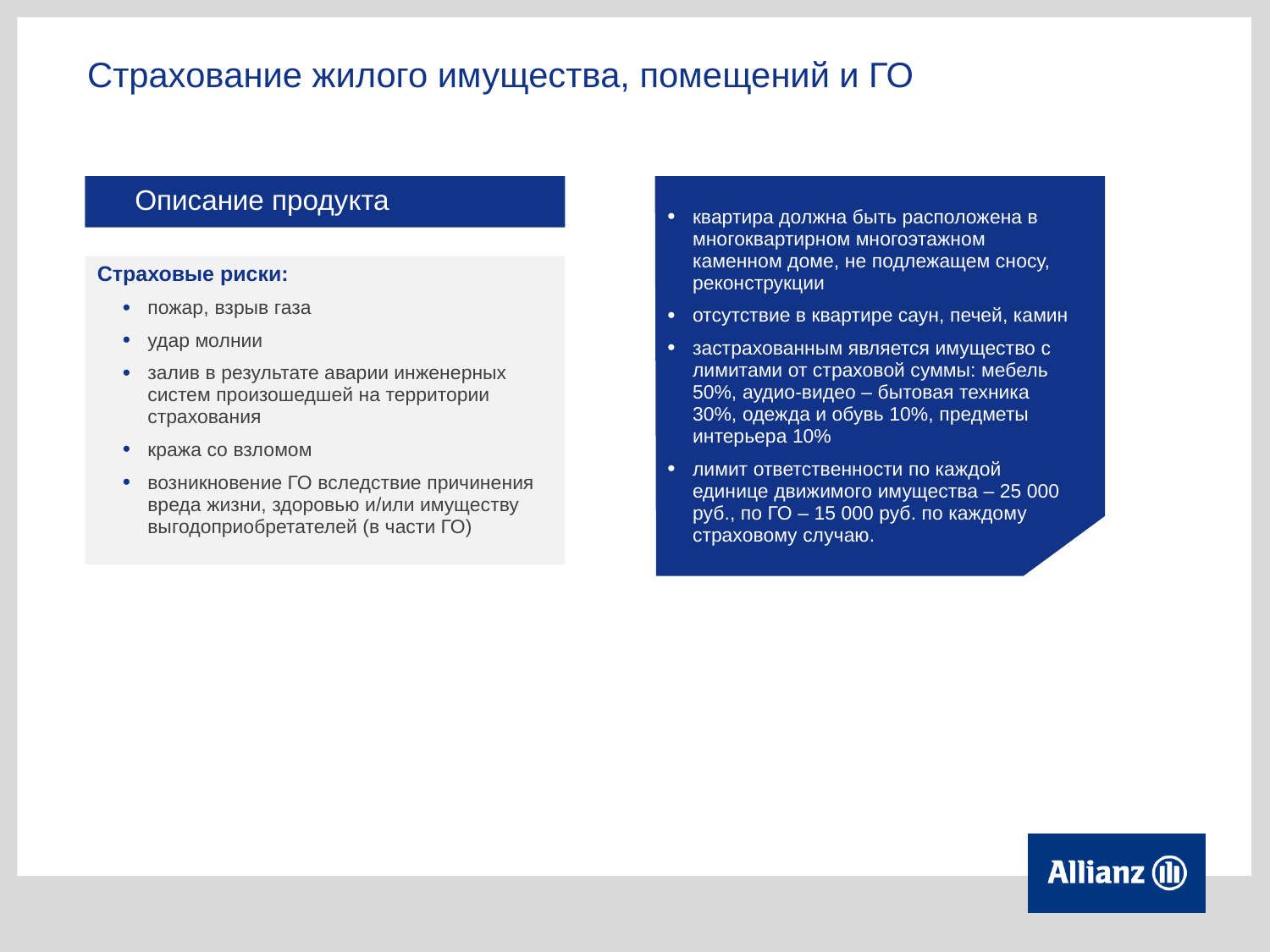

Страхование жилого имущества, помещений и ГО
Описание продукта
квартира должна быть расположена в многоквартирном многоэтажном каменном доме, не подлежащем сносу, реконструкции
отсутствие в квартире саун, печей, камин
застрахованным является имущество с лимитами от страховой суммы: мебель 50%, аудио-видео – бытовая техника 30%, одежда и обувь 10%, предметы интерьера 10%
лимит ответственности по каждой единице движимого имущества – 25 000 руб., по ГО – 15 000 руб. по каждому страховому случаю.
Страховые риски:
пожар, взрыв газа
удар молнии
залив в результате аварии инженерных систем произошедшей на территории страхования
кража со взломом
возникновение ГО вследствие причинения вреда жизни, здоровью и/или имуществу выгодоприобретателей (в части ГО)